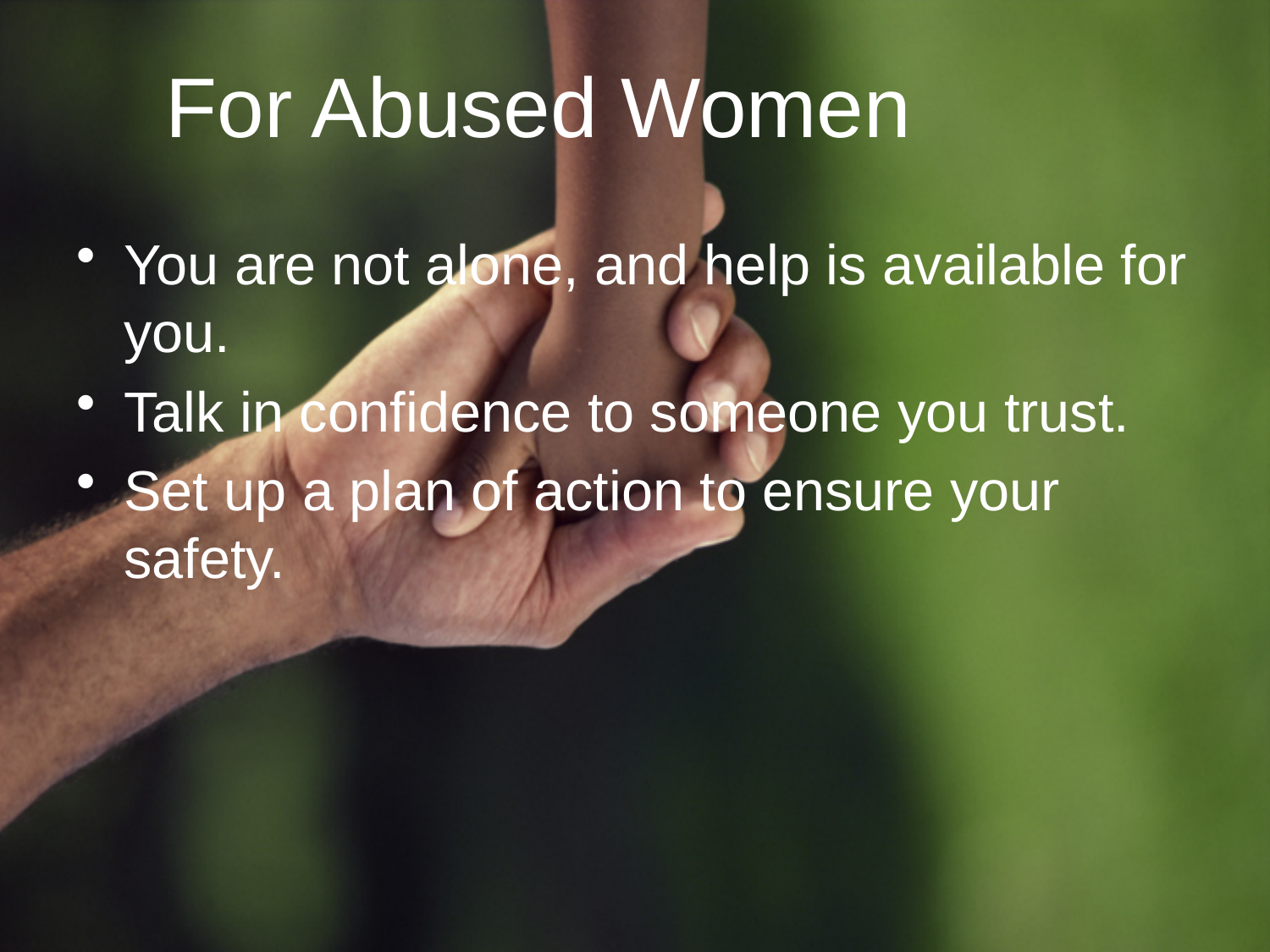

# For Abused Women
You are not alone, and help is available for you.
Talk in confidence to someone you trust.
Set up a plan of action to ensure your safety.